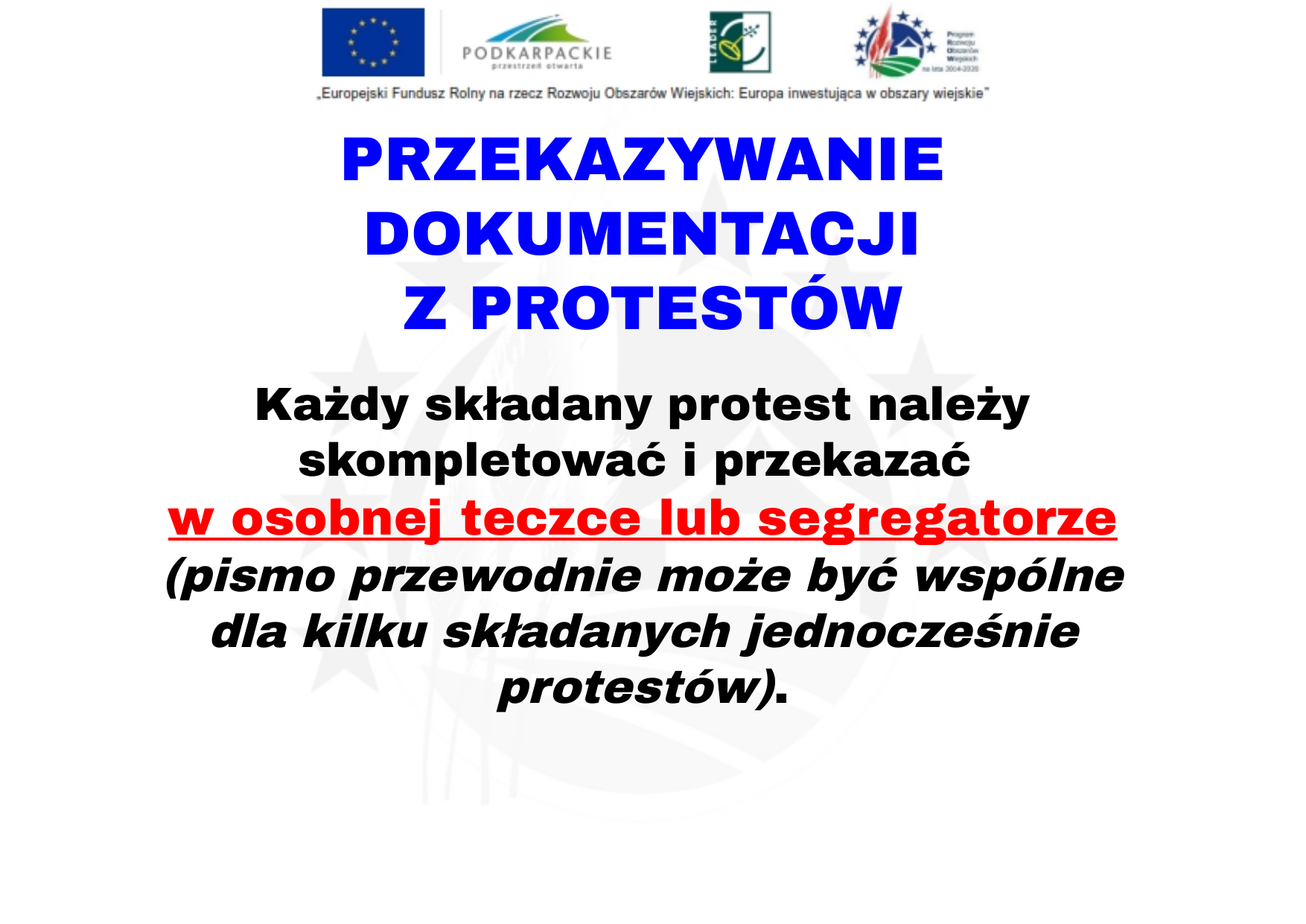

PRZEKAZYWANIE
DOKUMENTACJI
Z PROTESTÓW
Każdy składany protest należy skompletować i przekazać
w osobnej teczce lub segregatorze (pismo przewodnie może być wspólne dla kilku składanych jednocześnie protestów).